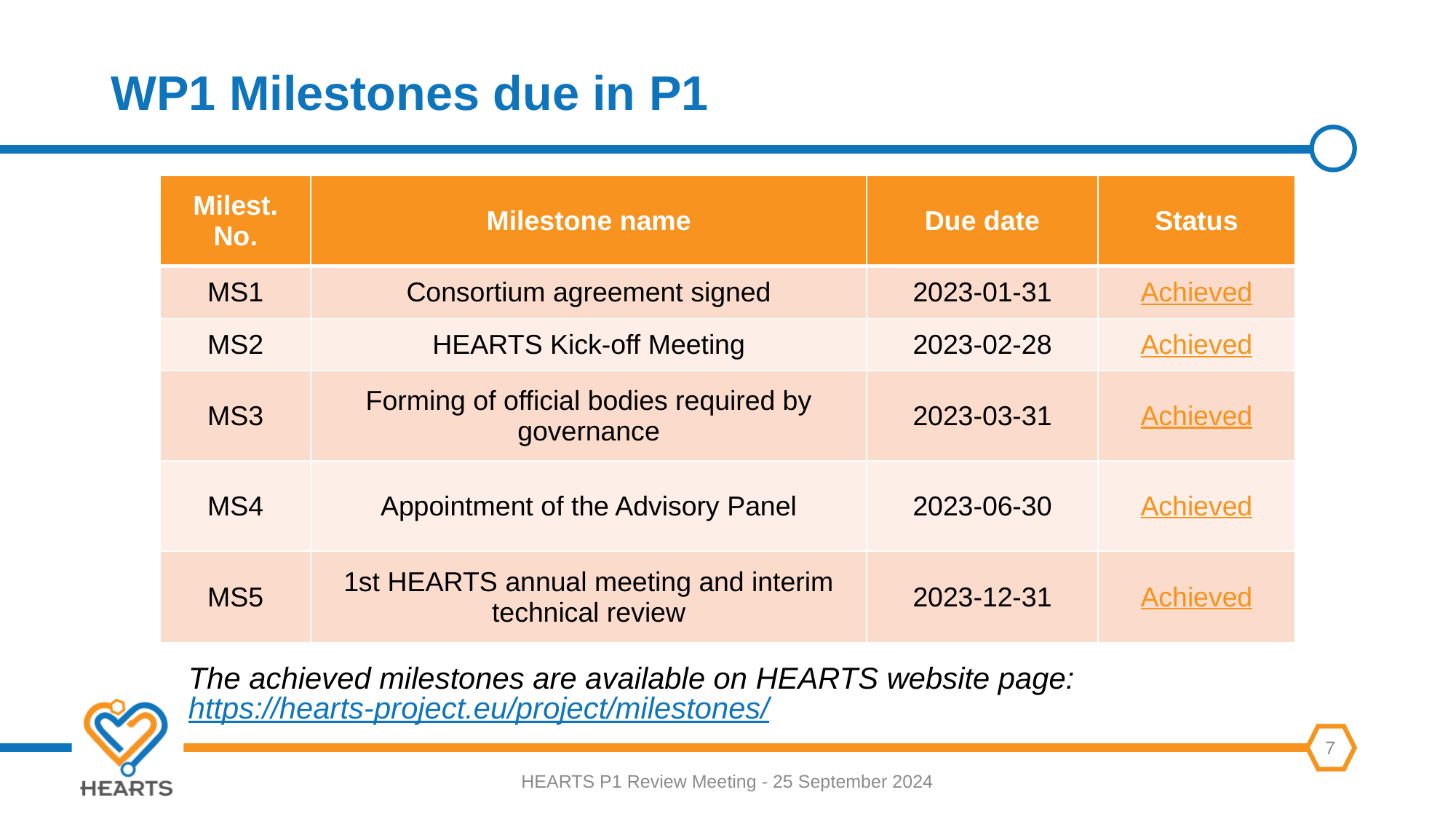

# WP1 Milestones due in P1
| Milest. No. | Milestone name | Due date | Status |
| --- | --- | --- | --- |
| MS1 | Consortium agreement signed | 2023-01-31 | Achieved |
| MS2 | HEARTS Kick-off Meeting | 2023-02-28 | Achieved |
| MS3 | Forming of official bodies required by governance | 2023-03-31 | Achieved |
| MS4 | Appointment of the Advisory Panel | 2023-06-30 | Achieved |
| MS5 | 1st HEARTS annual meeting and interim technical review | 2023-12-31 | Achieved |
The achieved milestones are available on HEARTS website page:
https://hearts-project.eu/project/milestones/
HEARTS P1 Review Meeting - 25 September 2024